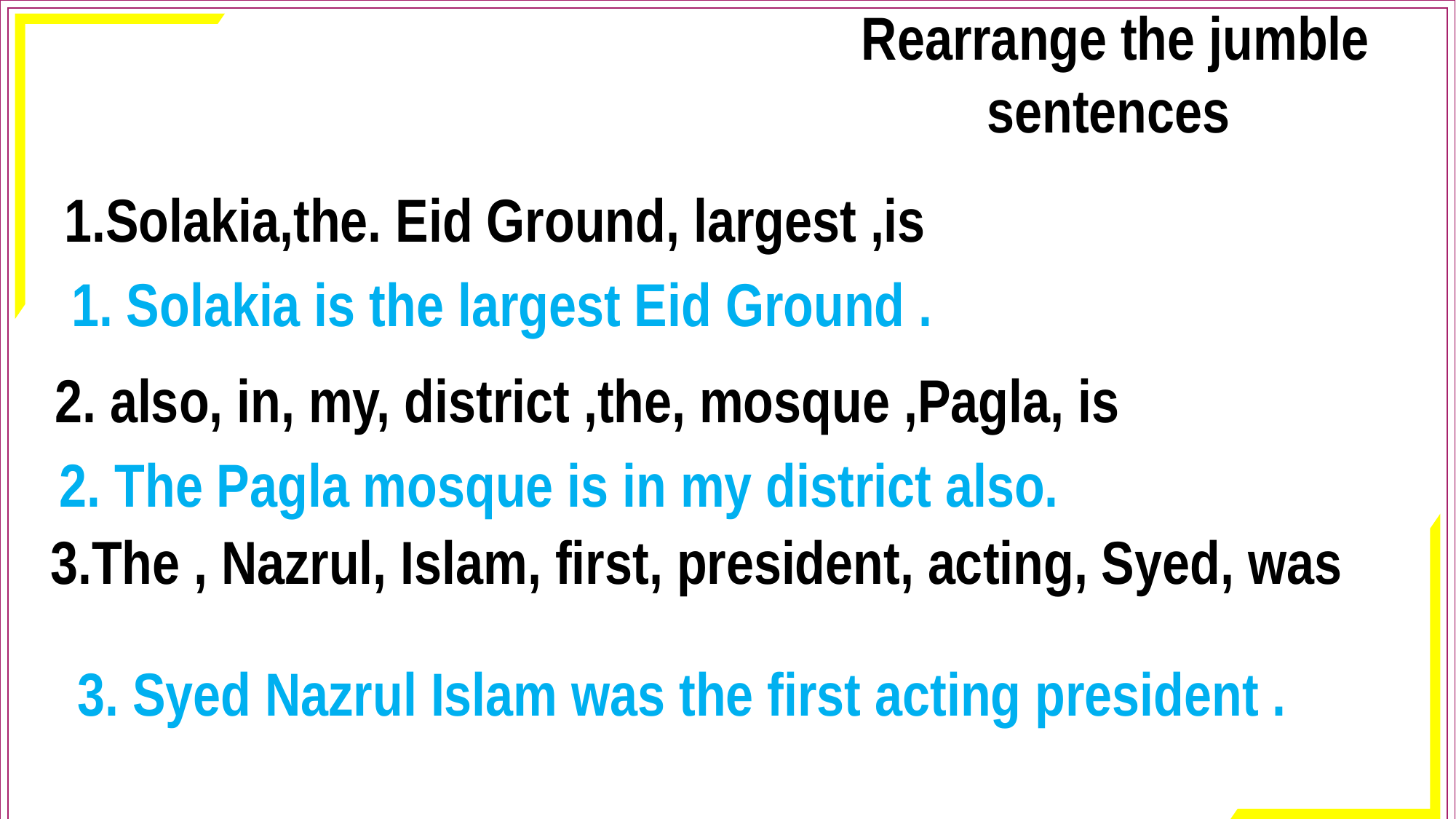

Rearrange the jumble sentences
1.Solakia,the. Eid Ground, largest ,is
1. Solakia is the largest Eid Ground .
2. also, in, my, district ,the, mosque ,Pagla, is
2. The Pagla mosque is in my district also.
3.The , Nazrul, Islam, first, president, acting, Syed, was
3. Syed Nazrul Islam was the first acting president .